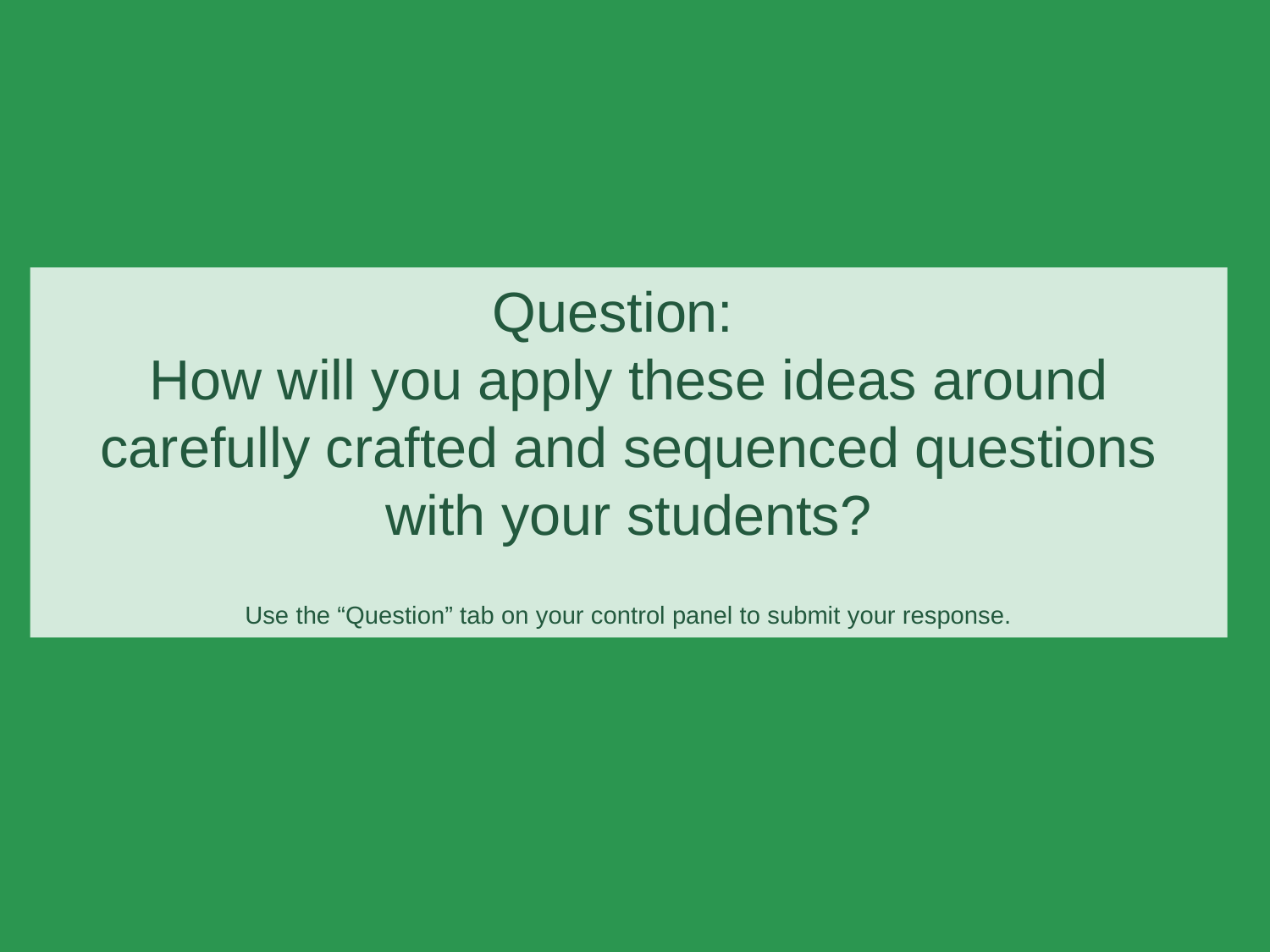

# Question: How will you apply these ideas around carefully crafted and sequenced questions with your students? Use the “Question” tab on your control panel to submit your response.